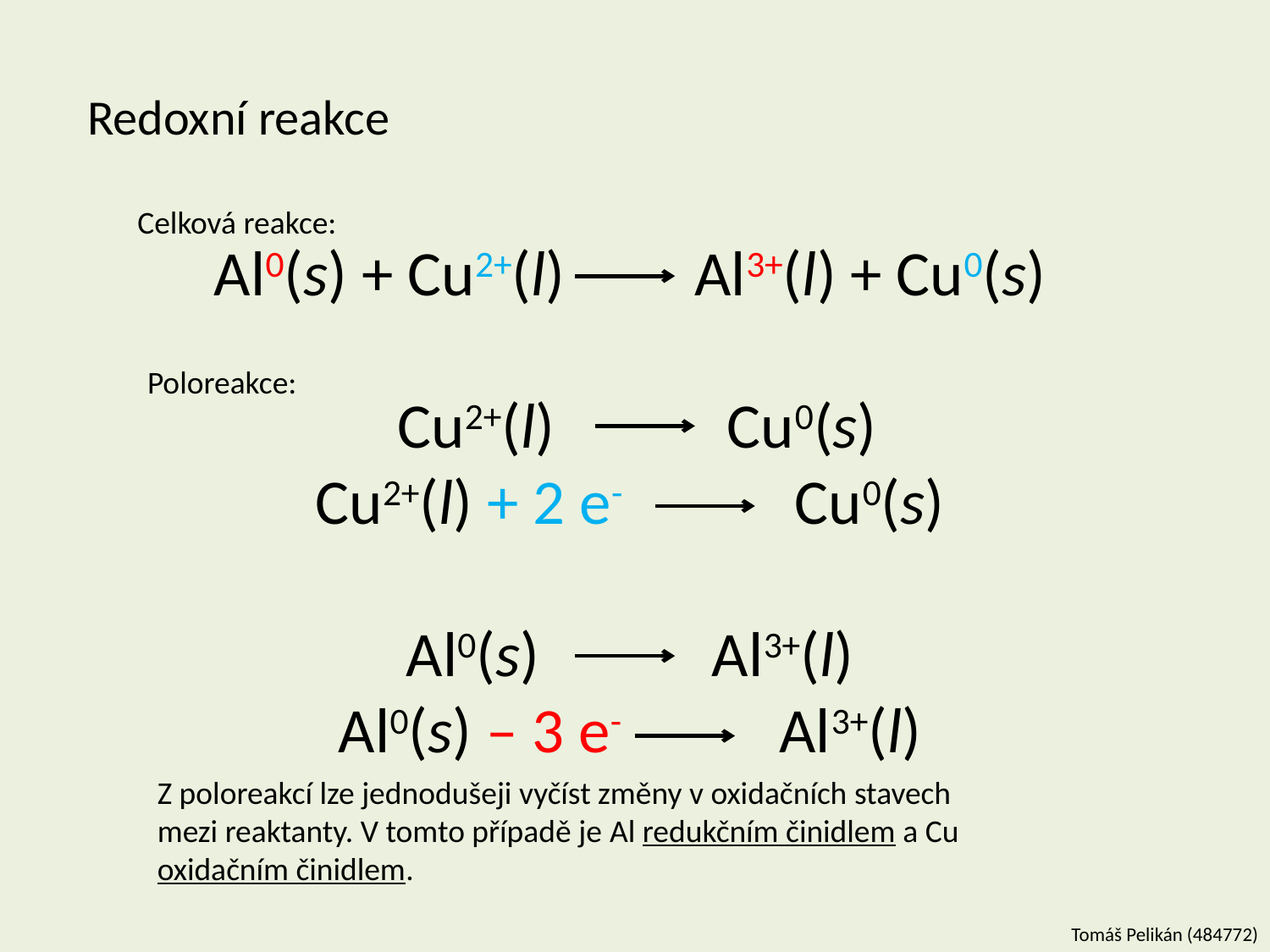

# Redoxní reakce
Celková reakce:
Al0(s) + Cu2+(l)         Al3+(l) + Cu0(s)

 Cu2+(l)            Cu0(s)
Cu2+(l) + 2 e-            Cu0(s)

Al0(s)            Al3+(l)
Al0(s) – 3 e-           Al3+(l)
Poloreakce:
Z poloreakcí lze jednodušeji vyčíst změny v oxidačních stavech mezi reaktanty. V tomto případě je Al redukčním činidlem a Cu oxidačním činidlem.
Tomáš Pelikán (484772)